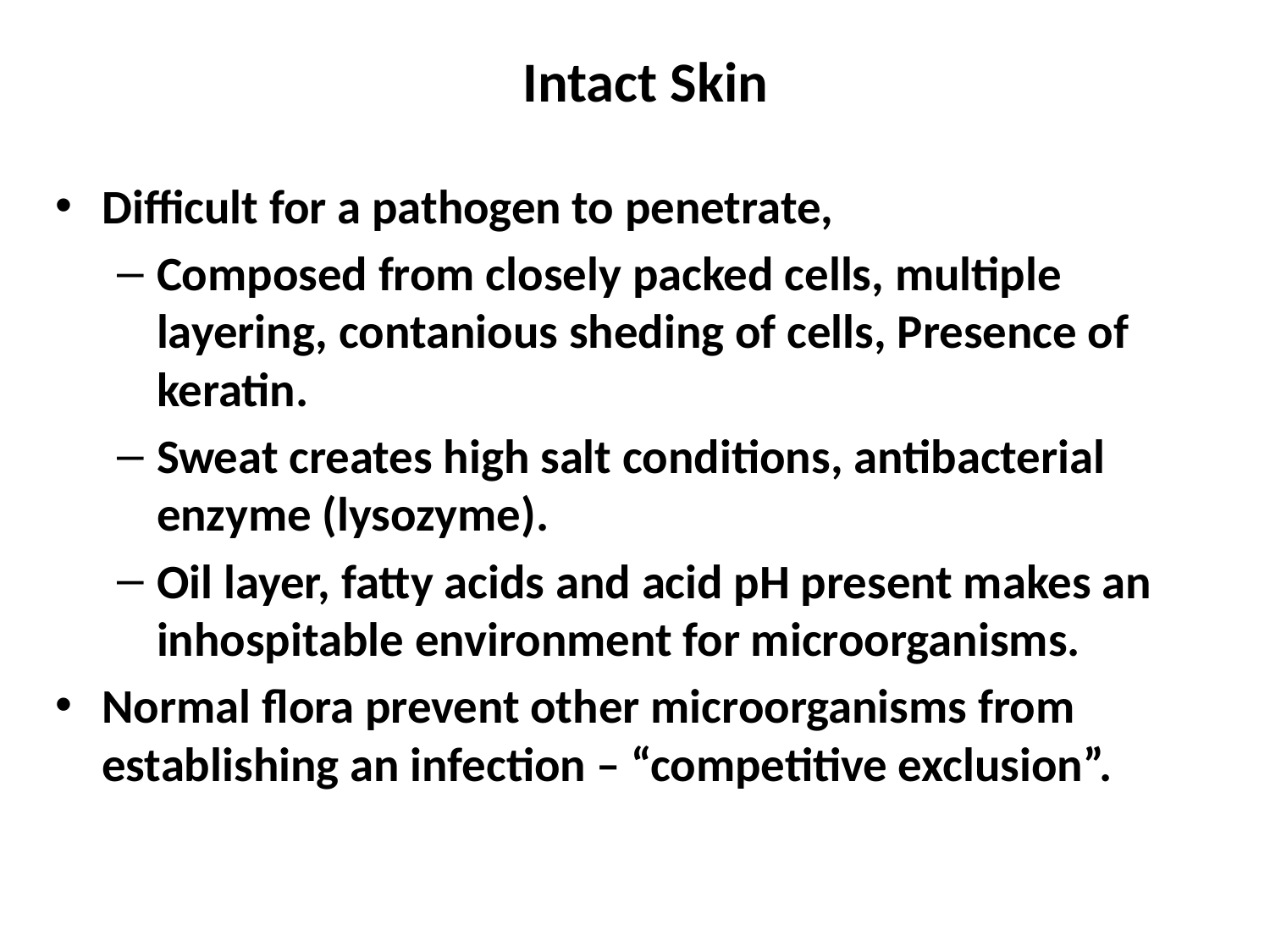

# Intact Skin
Difficult for a pathogen to penetrate,
Composed from closely packed cells, multiple layering, contanious sheding of cells, Presence of keratin.
Sweat creates high salt conditions, antibacterial enzyme (lysozyme).
Oil layer, fatty acids and acid pH present makes an inhospitable environment for microorganisms.
Normal flora prevent other microorganisms from establishing an infection – “competitive exclusion”.